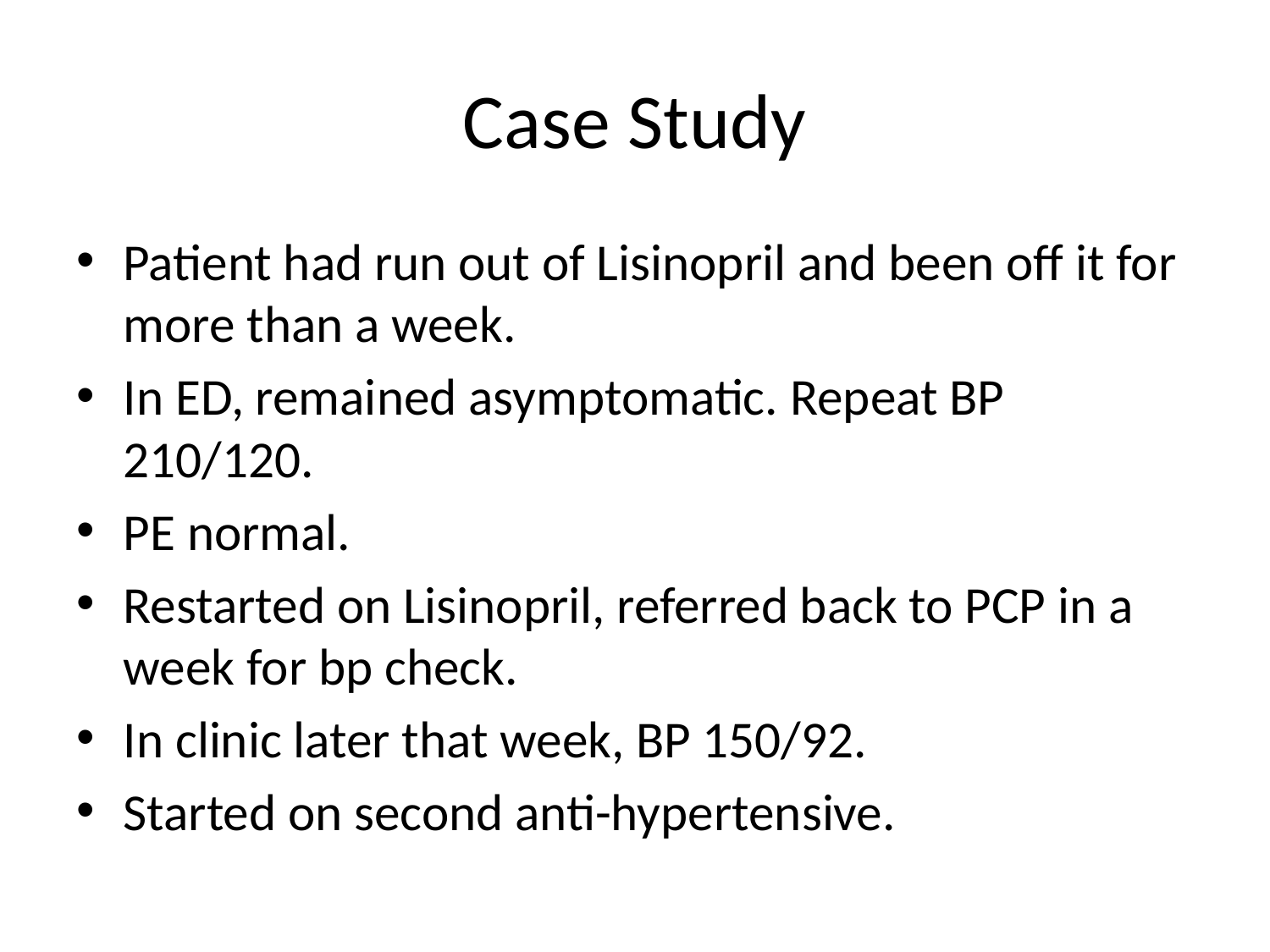

# Case Study
Patient had run out of Lisinopril and been off it for more than a week.
In ED, remained asymptomatic. Repeat BP 210/120.
PE normal.
Restarted on Lisinopril, referred back to PCP in a week for bp check.
In clinic later that week, BP 150/92.
Started on second anti-hypertensive.